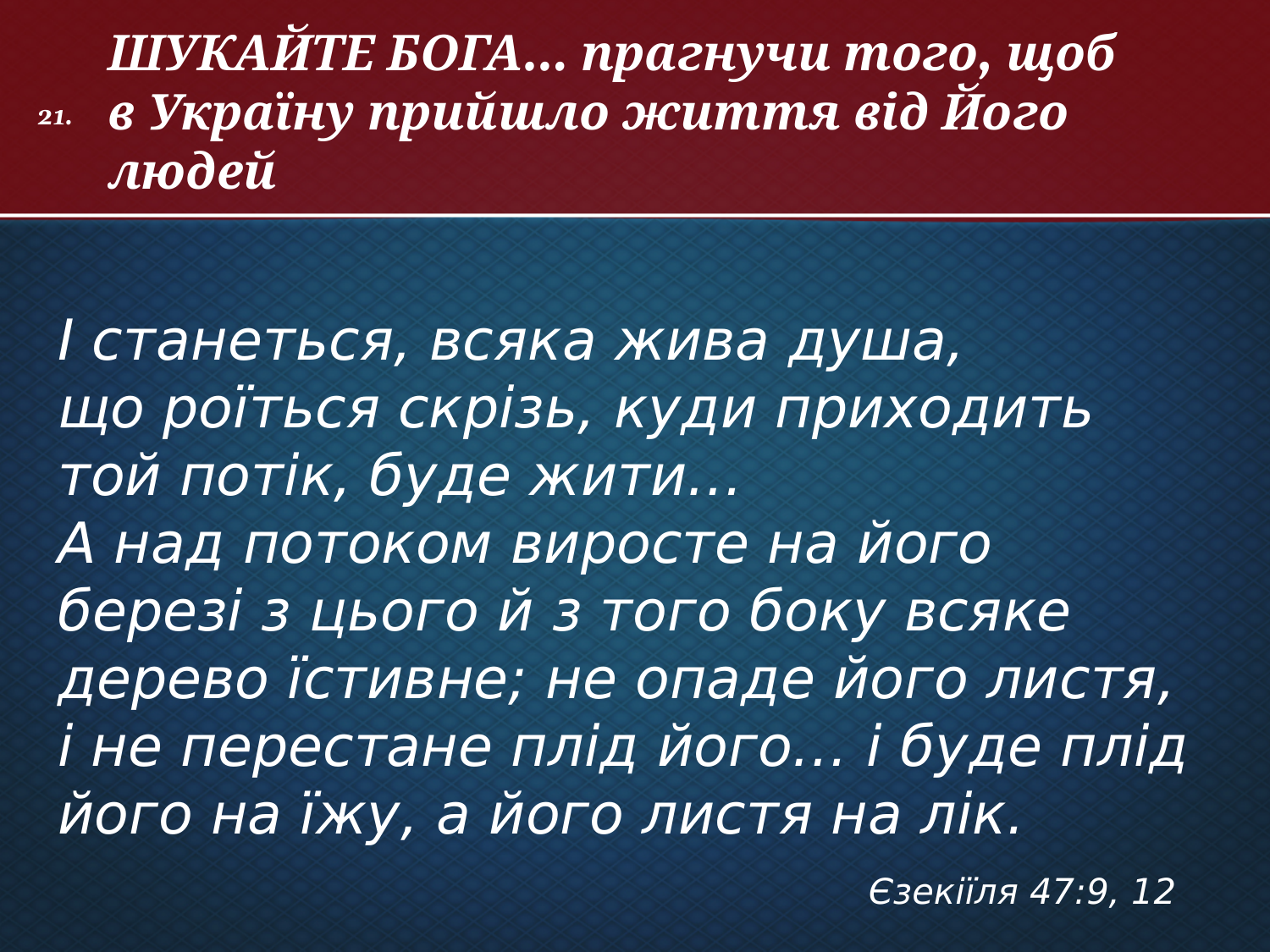

ШУКАЙТЕ БОГА… прагнучи того, щоб
в Україну прийшло життя від Його людей
# 21.

І станеться, всяка жива душа,
що роїться скрізь, куди приходить
той потік, буде жити…
А над потоком виросте на його березі з цього й з того боку всяке дерево їстивне; не опаде його листя, і не перестане плід його… і буде плід його на їжу, а його листя на лік.
Єзекіїля 47:9, 12